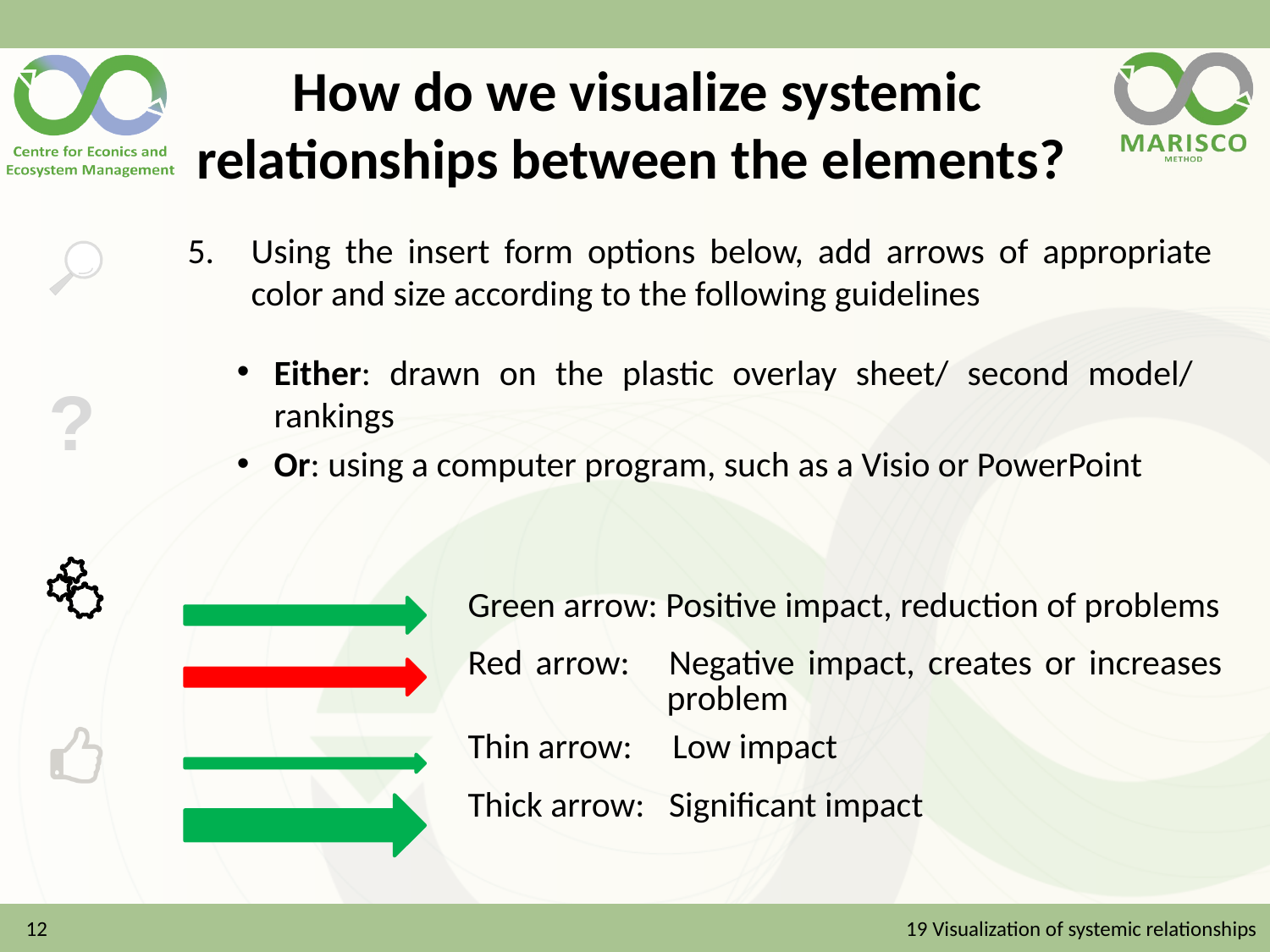

# How do we visualize systemic relationships between the elements?
Using the insert form options below, add arrows of appropriate color and size according to the following guidelines

Either: drawn on the plastic overlay sheet/ second model/  rankings
Or: using a computer program, such as a Visio or PowerPoint

|  |
| --- |
| Green arrow: Positive impact, reduction of problems |
| Red arrow: Negative impact, creates or increases problem |
| Thin arrow: Low impact |
| Thick arrow: Significant impact |

12
19 Visualization of systemic relationships